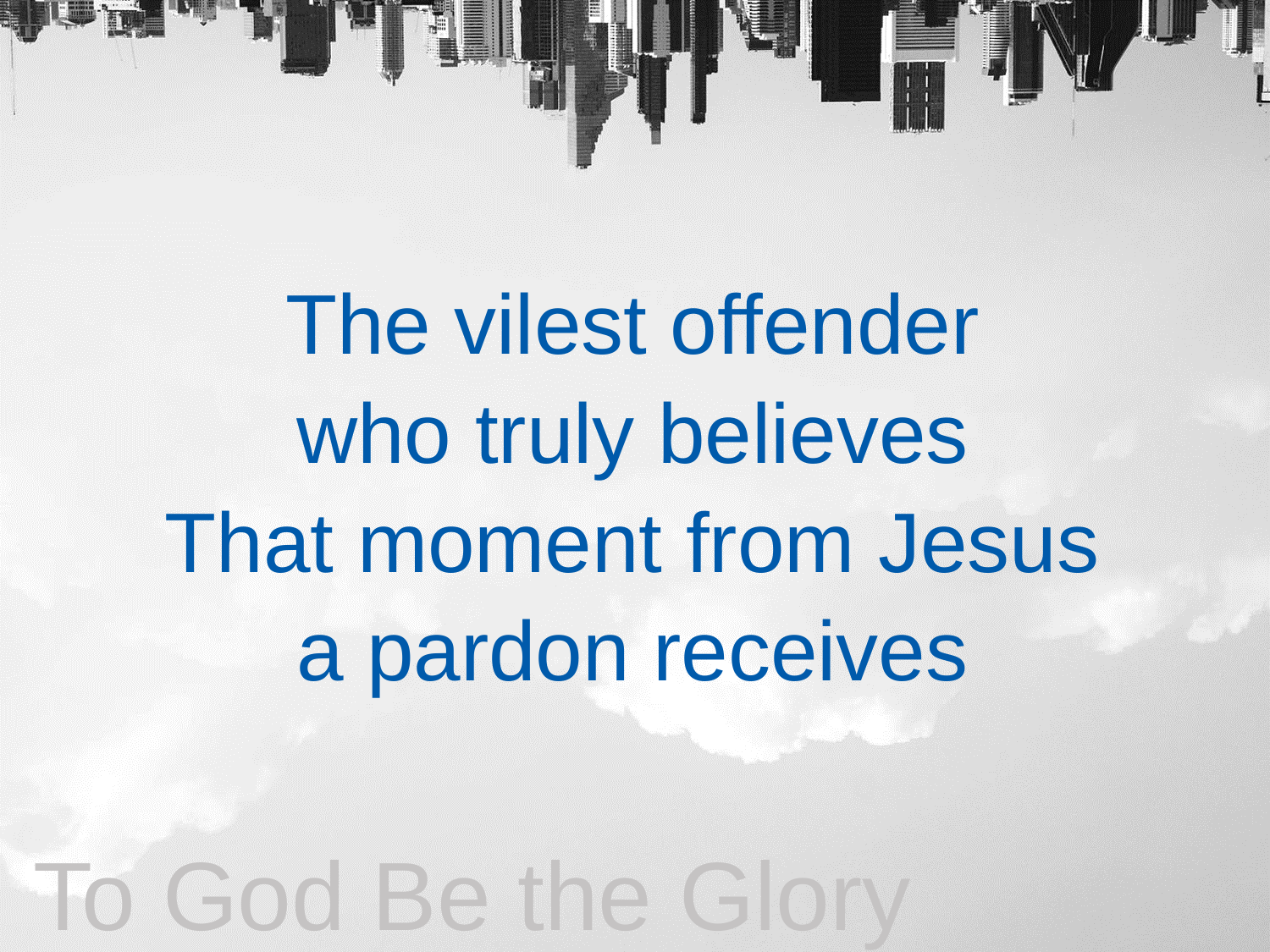

The vilest offender
who truly believes
That moment from Jesus
a pardon receives
To God Be the Glory